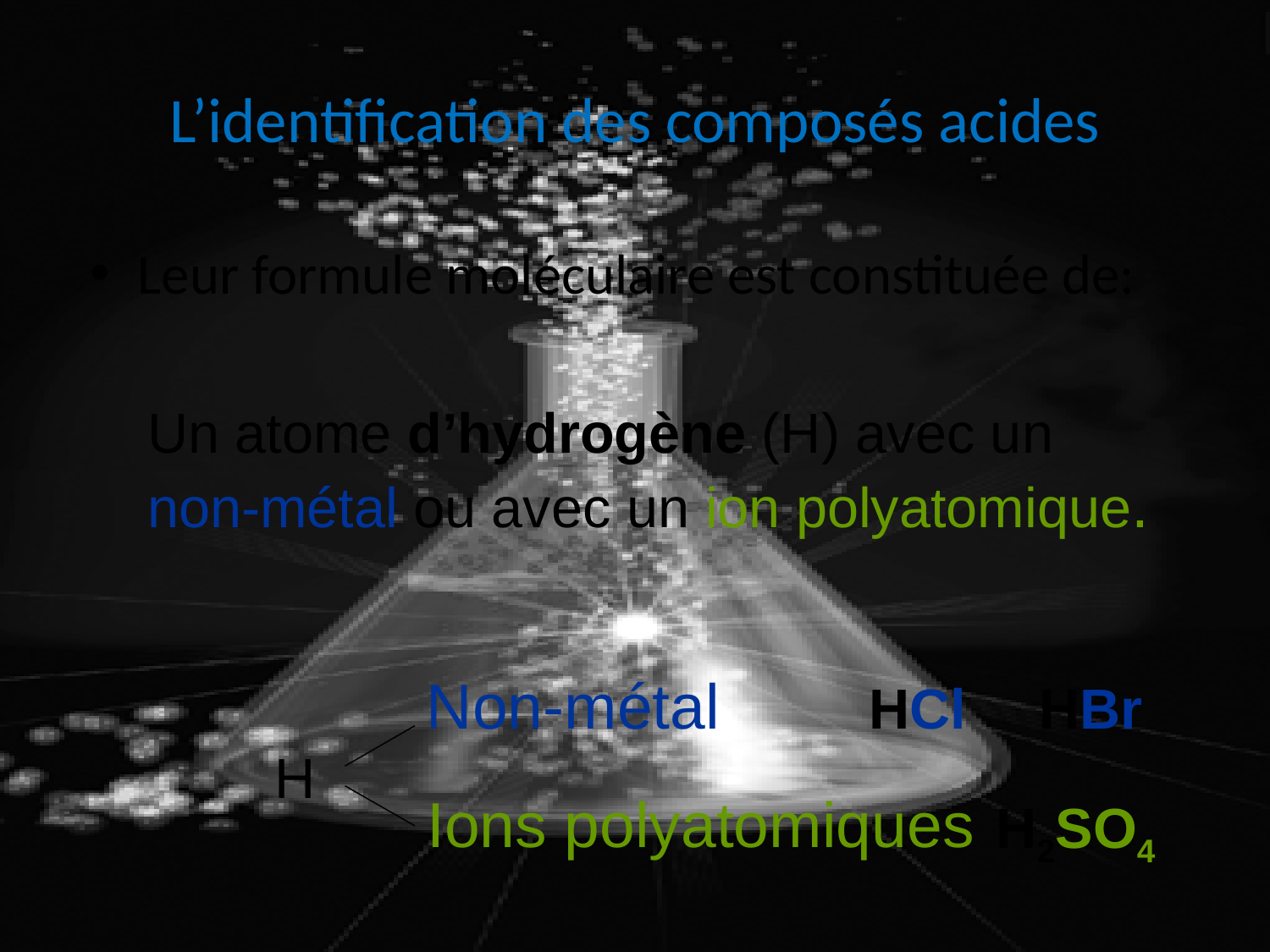

# L’identification des composés acides
Leur formule moléculaire est constituée de:
Un atome d’hydrogène (H) avec un
non-métal ou avec un ion polyatomique.
Non-métal
HCl
HBr

H
Ions polyatomiques

H2SO4